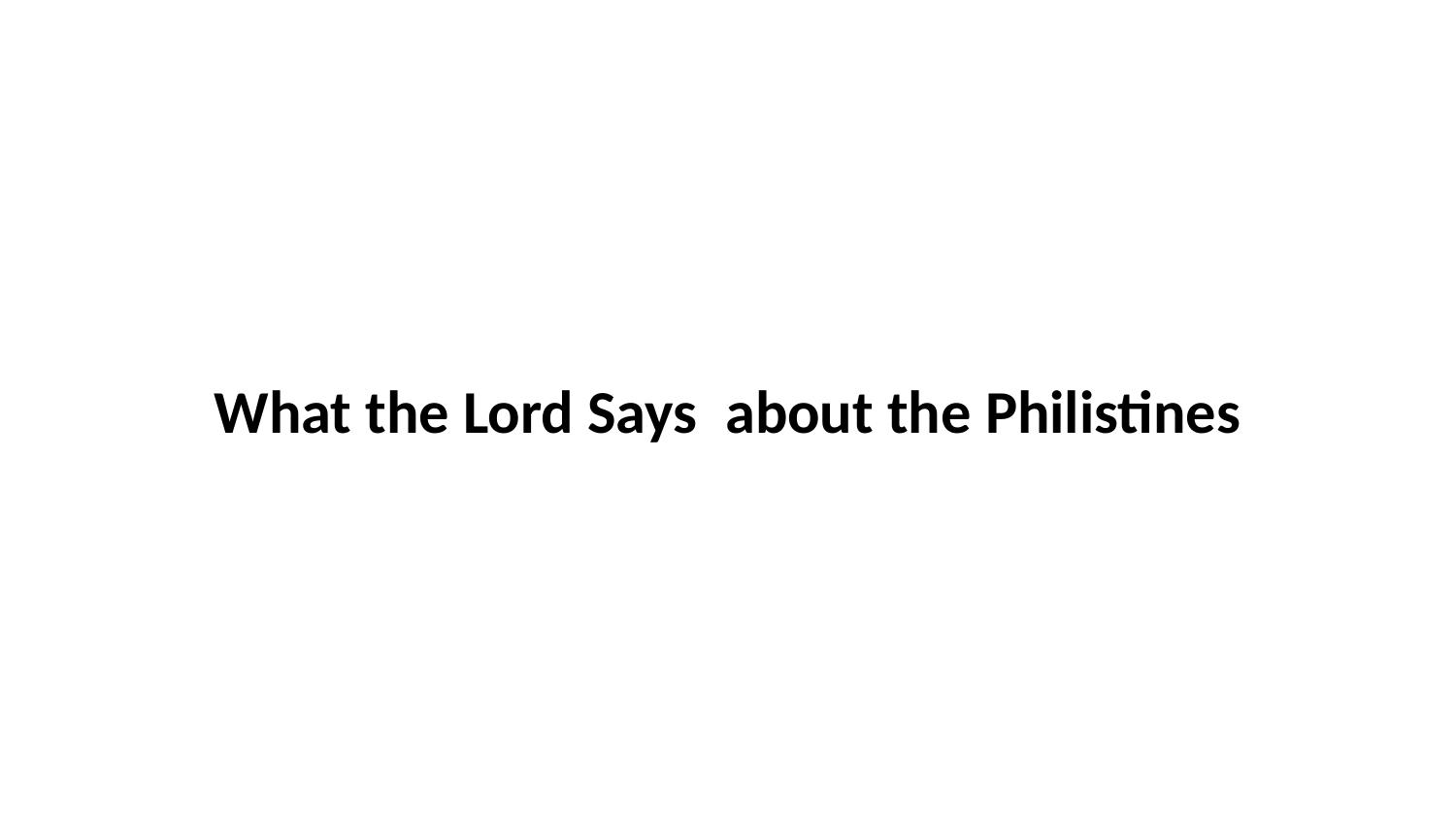

What the Lord Says  about the Philistines